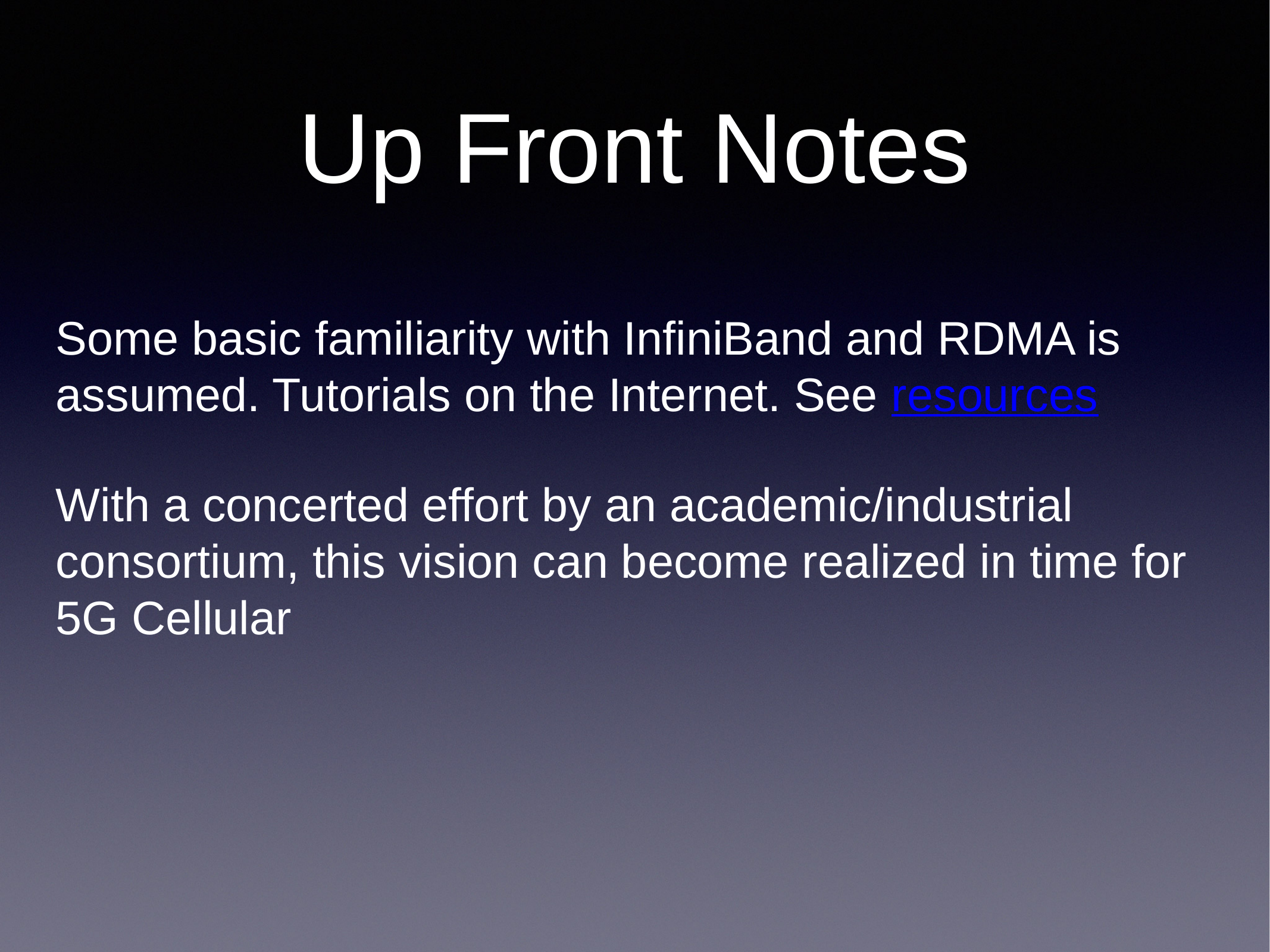

# Up Front Notes
Some basic familiarity with InfiniBand and RDMA is assumed. Tutorials on the Internet. See resources
With a concerted effort by an academic/industrial consortium, this vision can become realized in time for 5G Cellular